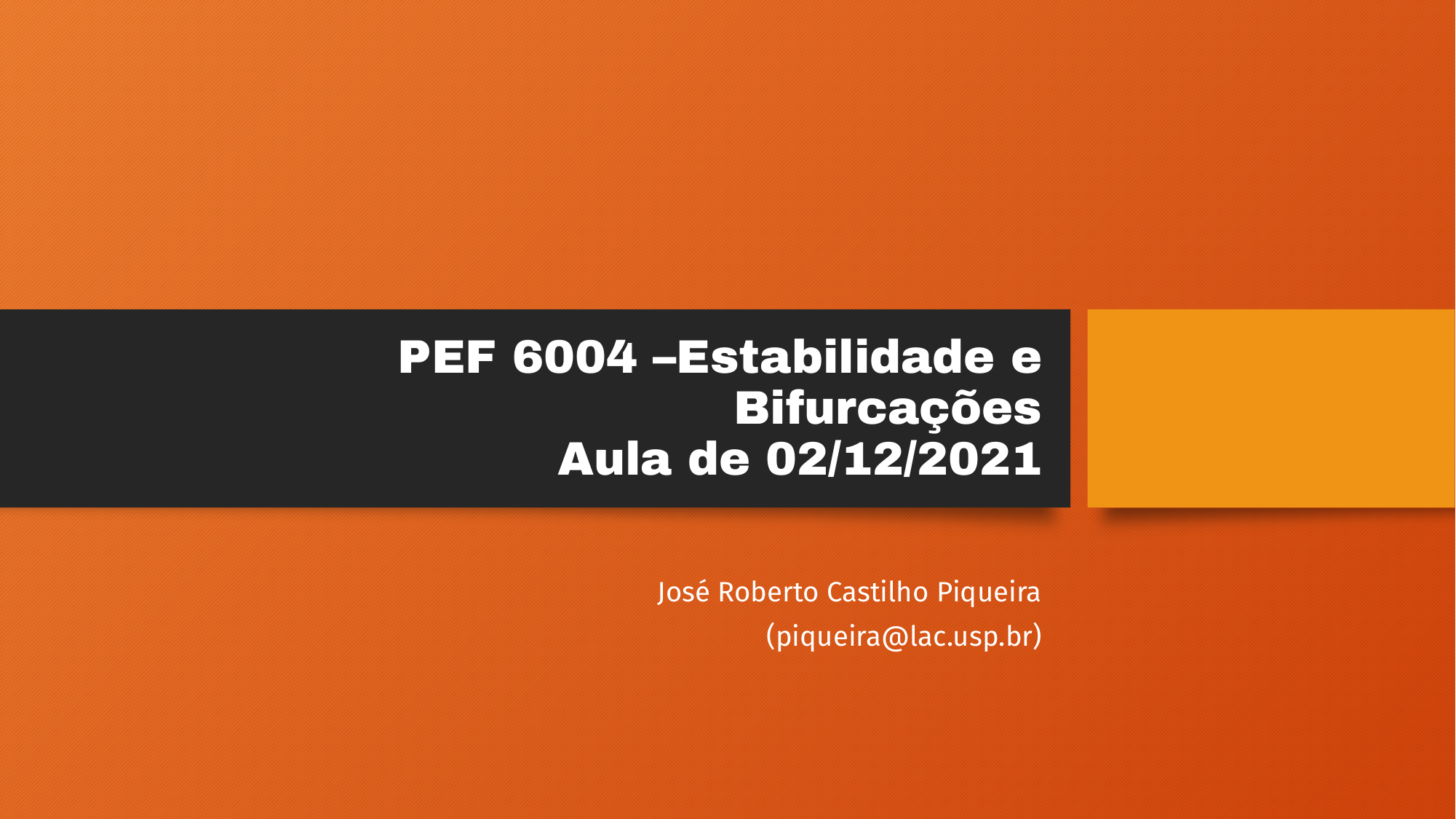

# PEF 6004 –Estabilidade e Bifurcações Aula de 02/12/2021

José Roberto Castilho Piqueira
(piqueira@lac.usp.br)